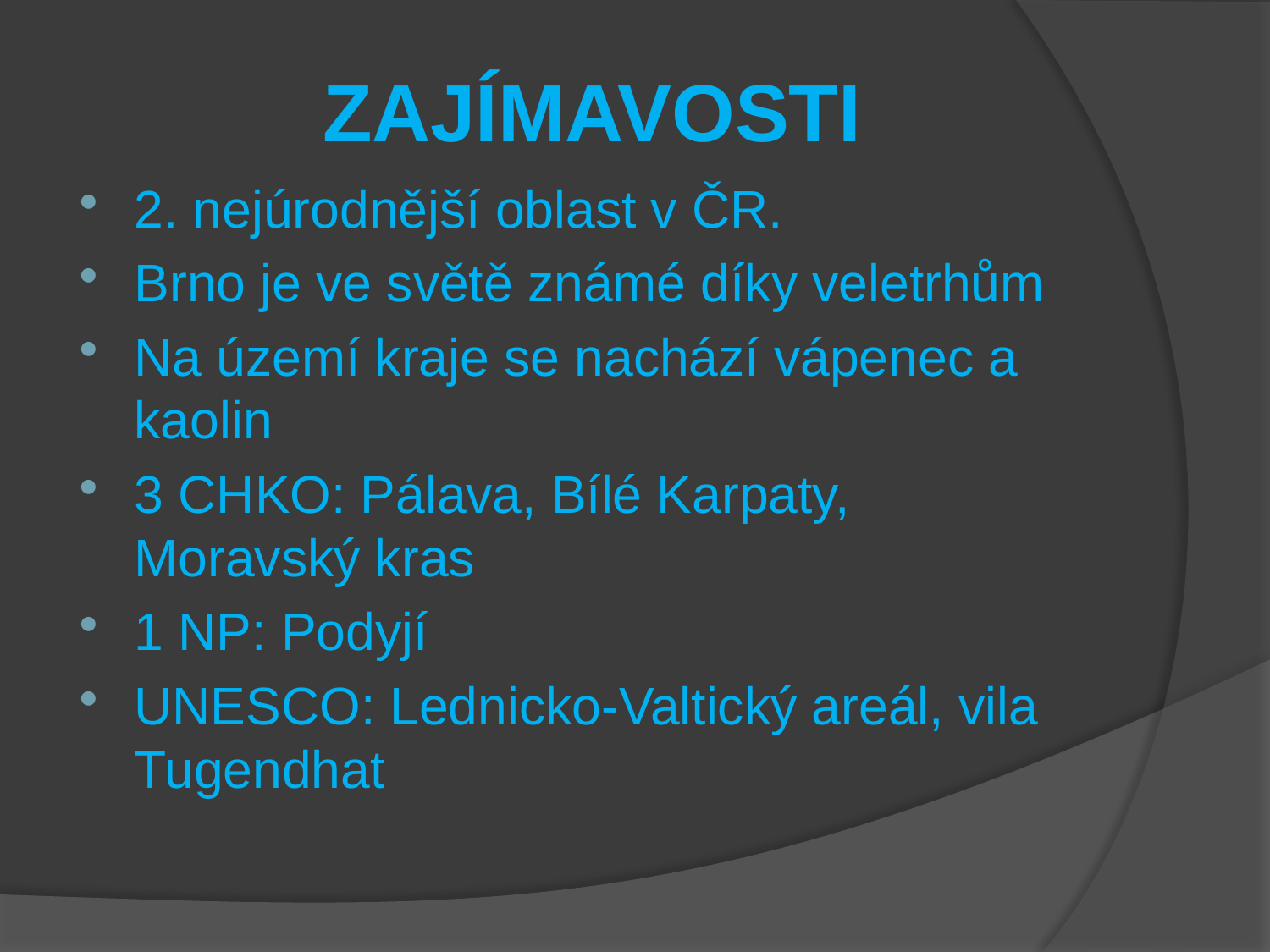

# ZAJÍMAVOSTI
2. nejúrodnější oblast v ČR.
Brno je ve světě známé díky veletrhům
Na území kraje se nachází vápenec a kaolin
3 CHKO: Pálava, Bílé Karpaty, Moravský kras
1 NP: Podyjí
UNESCO: Lednicko-Valtický areál, vila Tugendhat